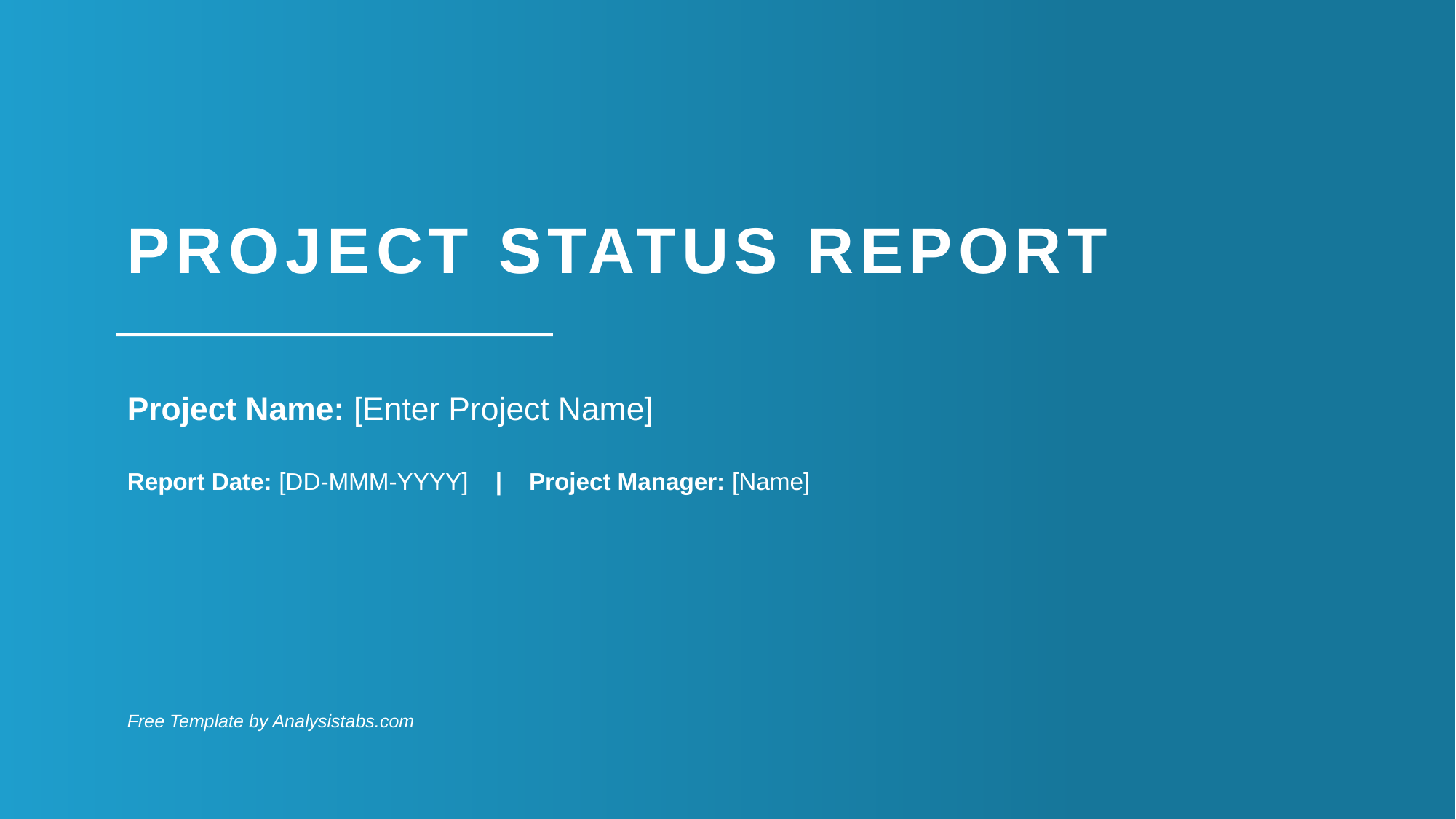

PROJECT STATUS REPORT

Project Name: [Enter Project Name]
Report Date: [DD-MMM-YYYY]    |    Project Manager: [Name]
Free Template by Analysistabs.com